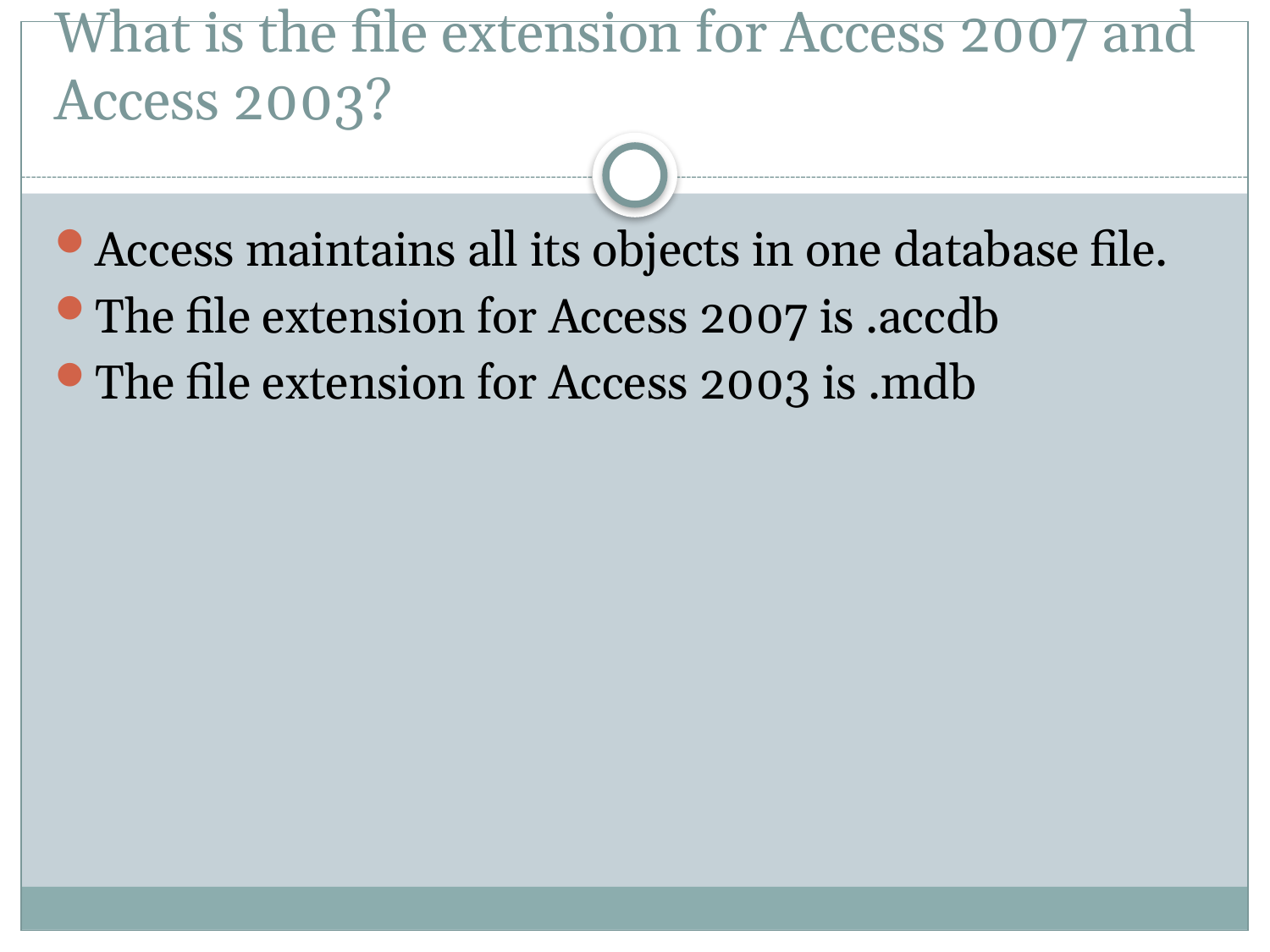

# 2) How is an Access Database Organized? What is the file extension for Access 2007 and Access 2003?
Access maintains all its objects in one database file.
The file extension for Access 2007 is .accdb
The file extension for Access 2003 is .mdb